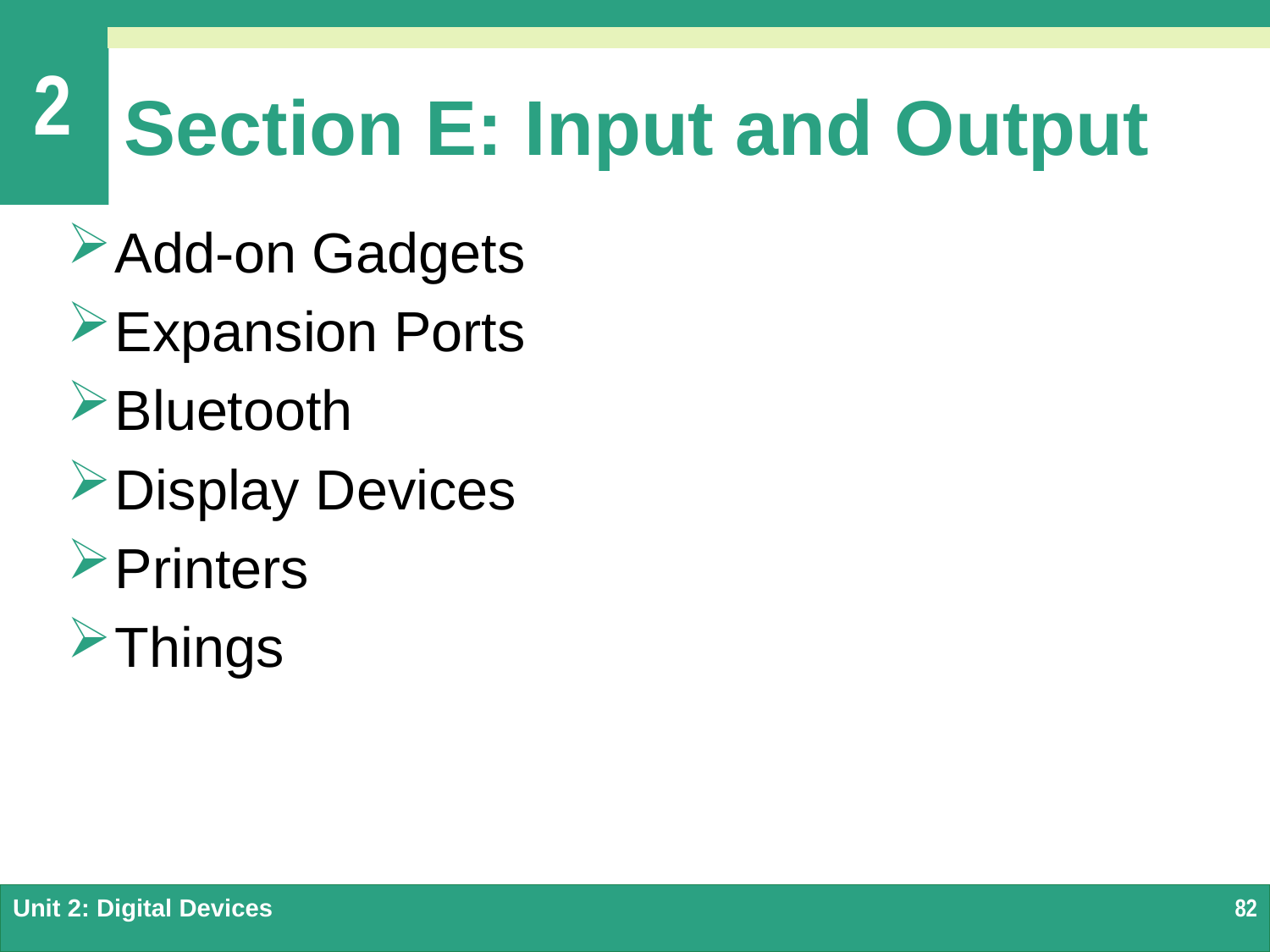

# Section E: Input and Output
Add-on Gadgets
Expansion Ports
Bluetooth
Display Devices
Printers
Things
Unit 2: Digital Devices
82